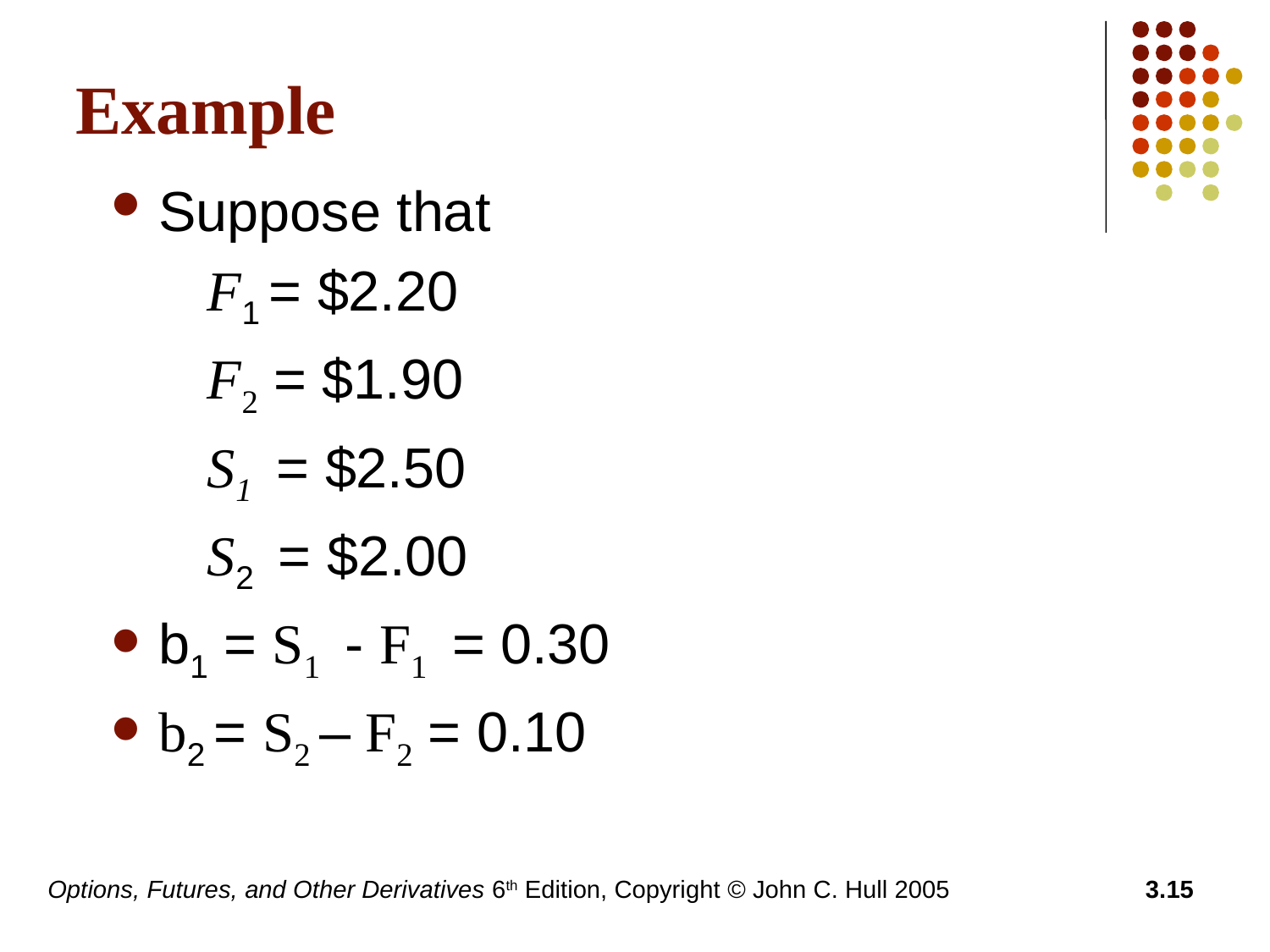

# Example
Suppose that
F1 = $2.20
F2 = $1.90
S1  = $2.50
S2  = $2.00
b1 = S1  - F1  = 0.30
b2 = S2 – F2 = 0.10

Options, Futures, and Other Derivatives 6th Edition, Copyright © John C. Hull 2005
3.15